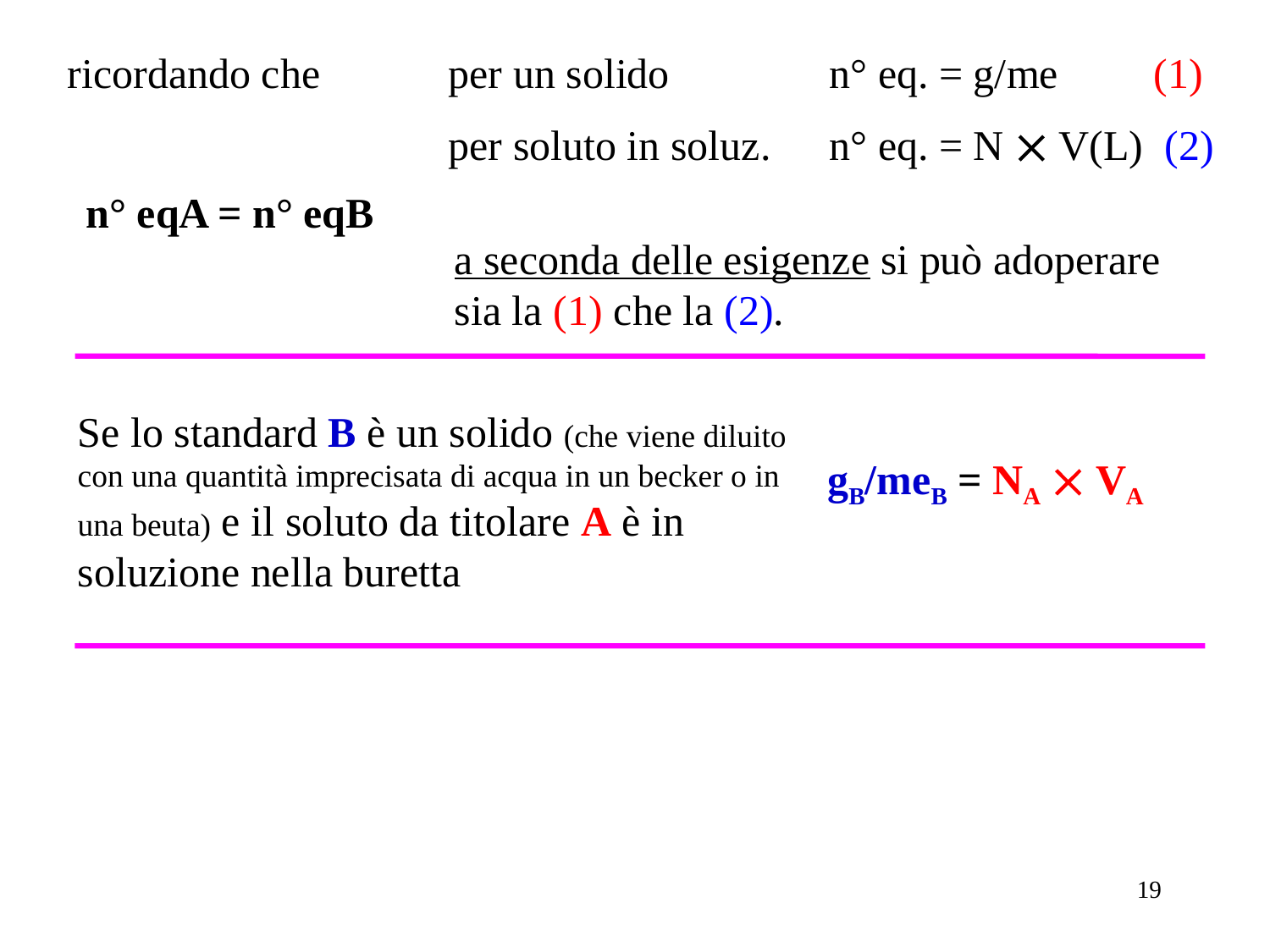

ricordando che 	per un solido 		n° eq. = g/me         (1)
			per soluto in soluz. 	n° eq. = N × V(L)  (2)
n° eqA = n° eqB
a seconda delle esigenze si può adoperare sia la (1) che la (2).

Se lo standard B è un solido (che viene diluito con una quantità imprecisata di acqua in un becker o in una beuta) e il soluto da titolare A è in soluzione nella buretta
gB/meB = NA × VA

19